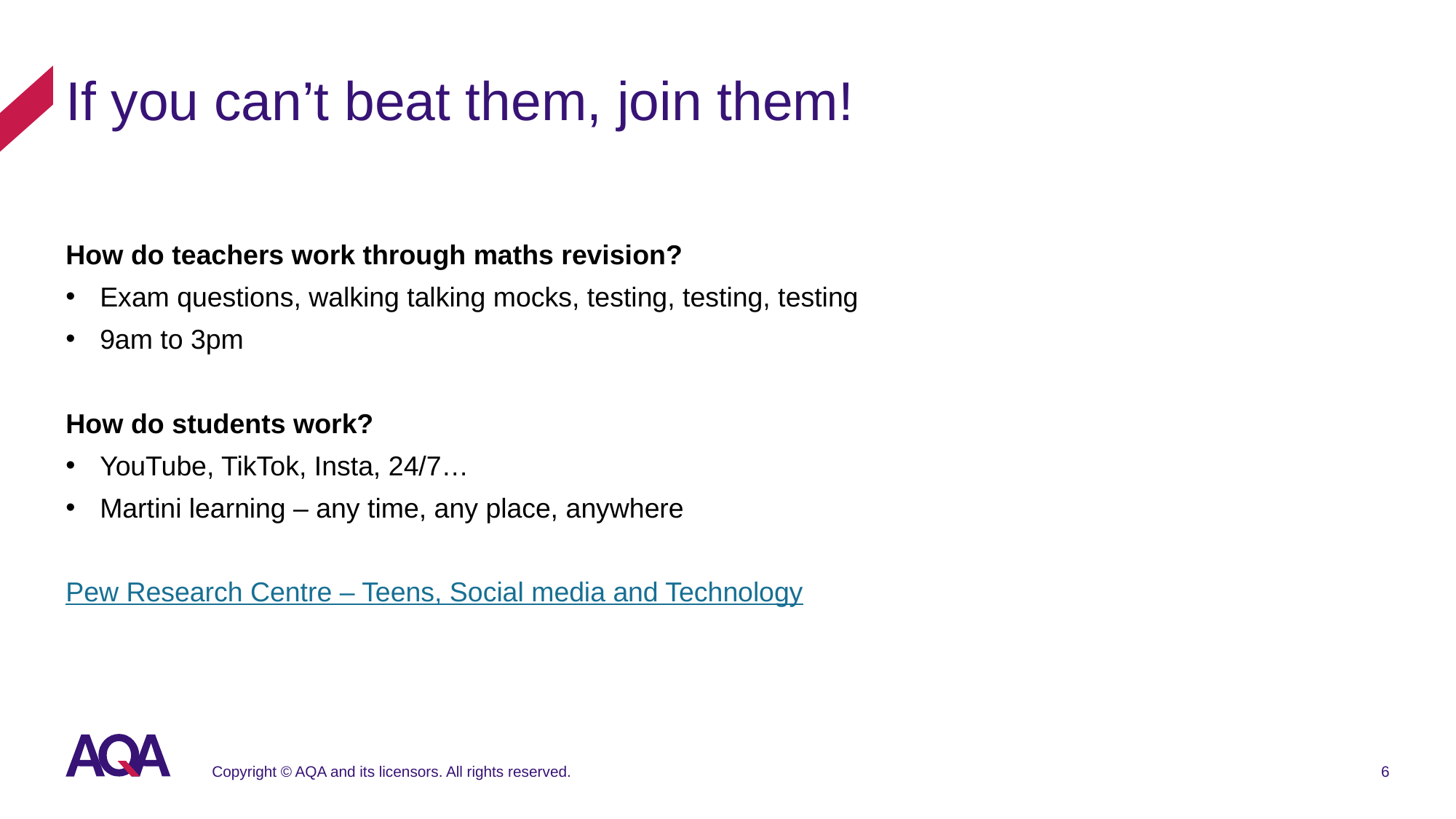

# If you can’t beat them, join them!
How do teachers work through maths revision?
Exam questions, walking talking mocks, testing, testing, testing
9am to 3pm

How do students work?
YouTube, TikTok, Insta, 24/7…
Martini learning – any time, any place, anywhere

Pew Research Centre – Teens, Social media and Technology

Copyright © AQA and its licensors. All rights reserved.
6